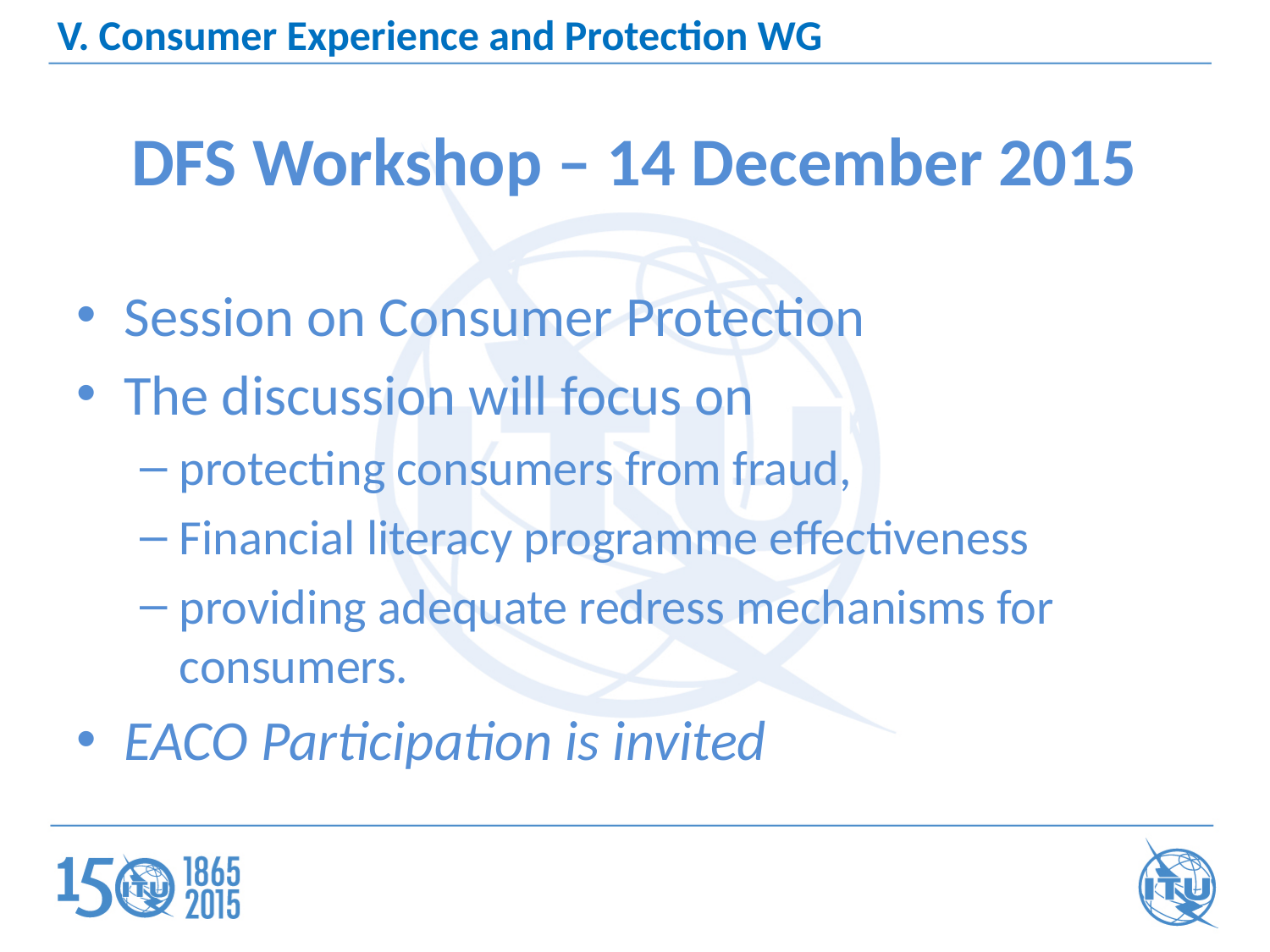

V. Consumer Experience and Protection WG
# DFS Workshop – 14 December 2015
Session on Consumer Protection
The discussion will focus on
protecting consumers from fraud,
Financial literacy programme effectiveness
providing adequate redress mechanisms for consumers.
EACO Participation is invited